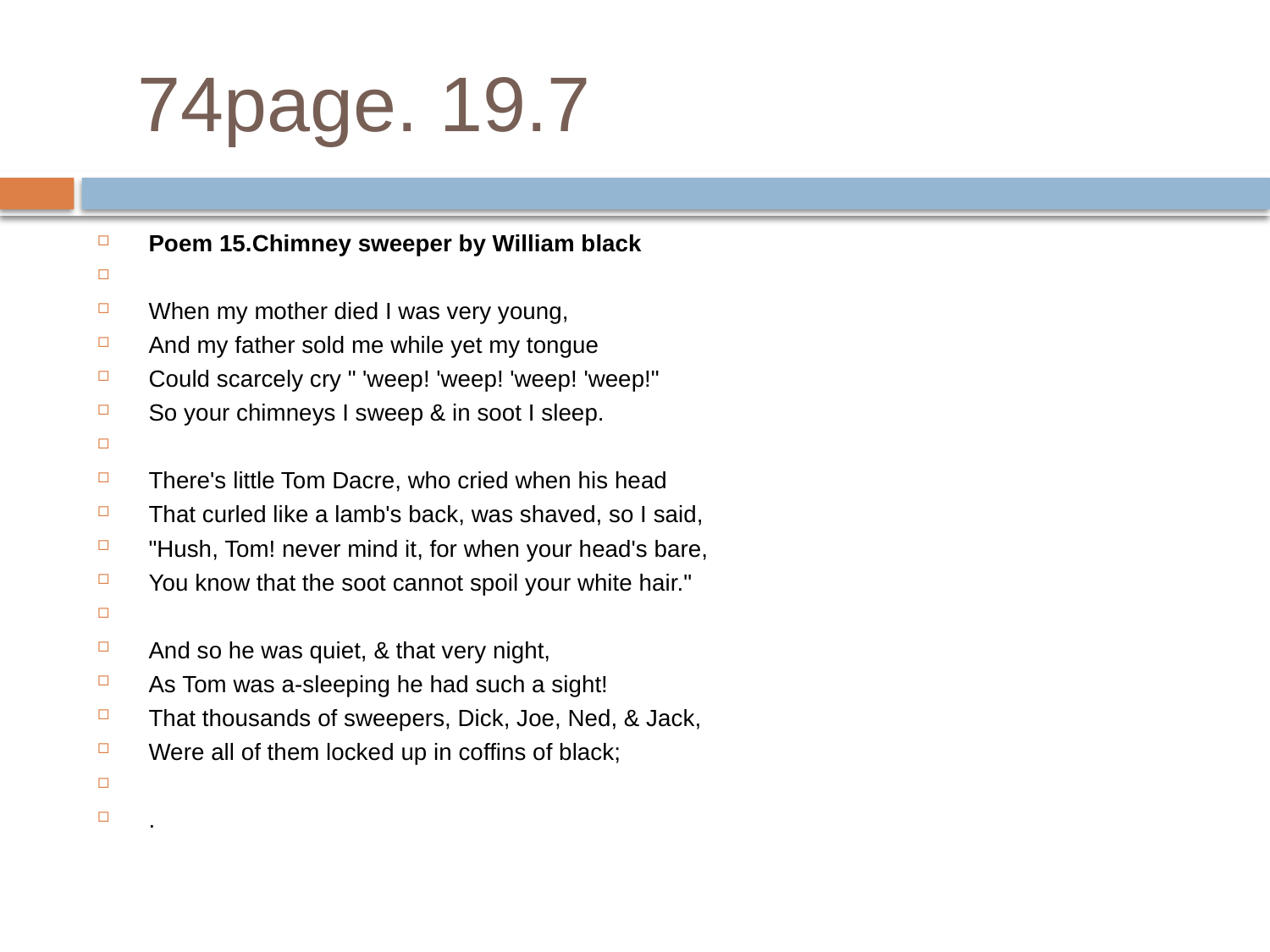

# 74page. 19.7
Poem 15.Chimney sweeper by William black

When my mother died I was very young,
And my father sold me while yet my tongue
Could scarcely cry " 'weep! 'weep! 'weep! 'weep!"
So your chimneys I sweep & in soot I sleep.

There's little Tom Dacre, who cried when his head
That curled like a lamb's back, was shaved, so I said,
"Hush, Tom! never mind it, for when your head's bare,
You know that the soot cannot spoil your white hair."

And so he was quiet, & that very night,
As Tom was a-sleeping he had such a sight!
That thousands of sweepers, Dick, Joe, Ned, & Jack,
Were all of them locked up in coffins of black;

.